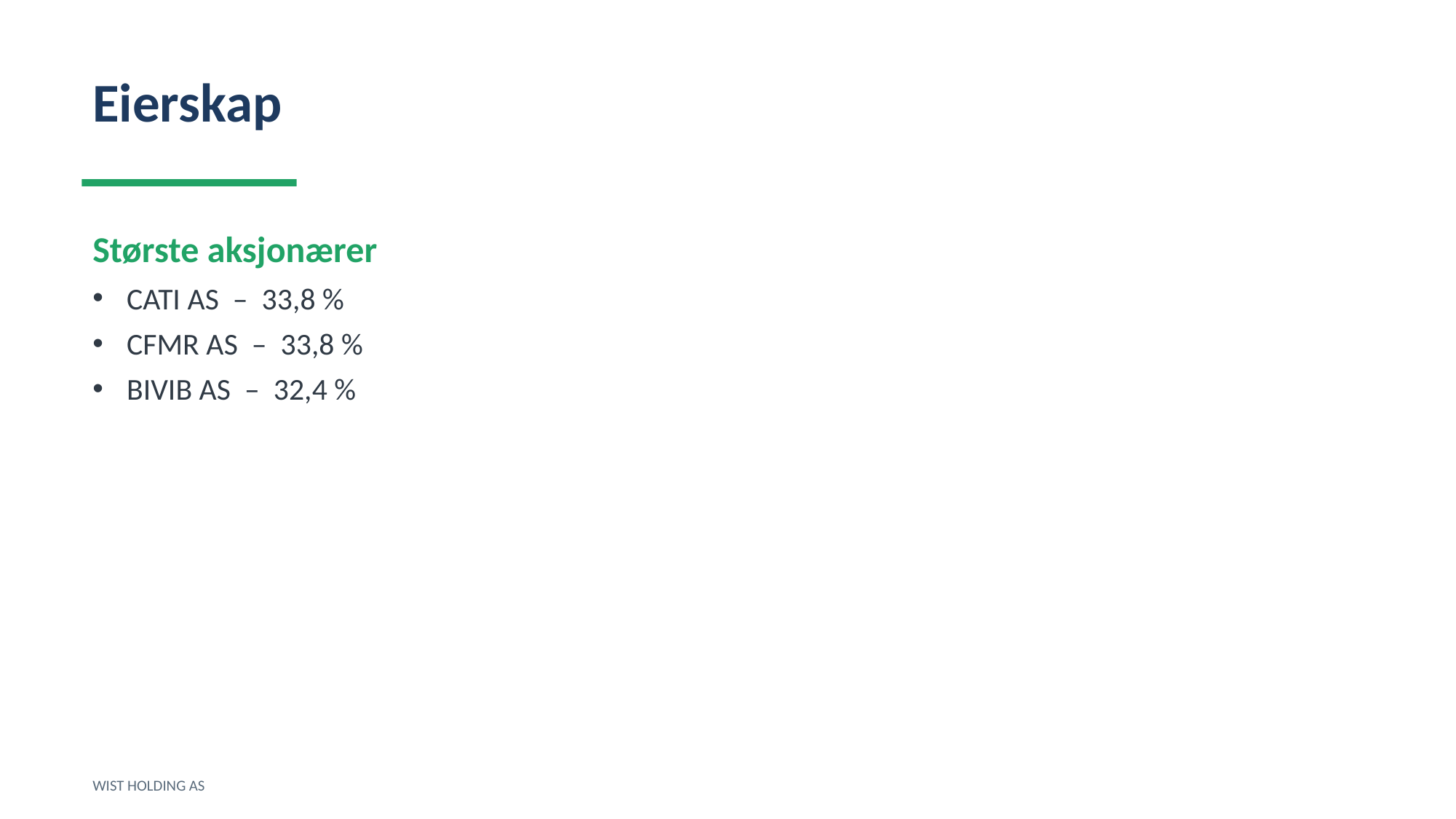

Eierskap

Største aksjonærer
CATI AS  –  33,8 %
CFMR AS  –  33,8 %
BIVIB AS  –  32,4 %
WIST HOLDING AS